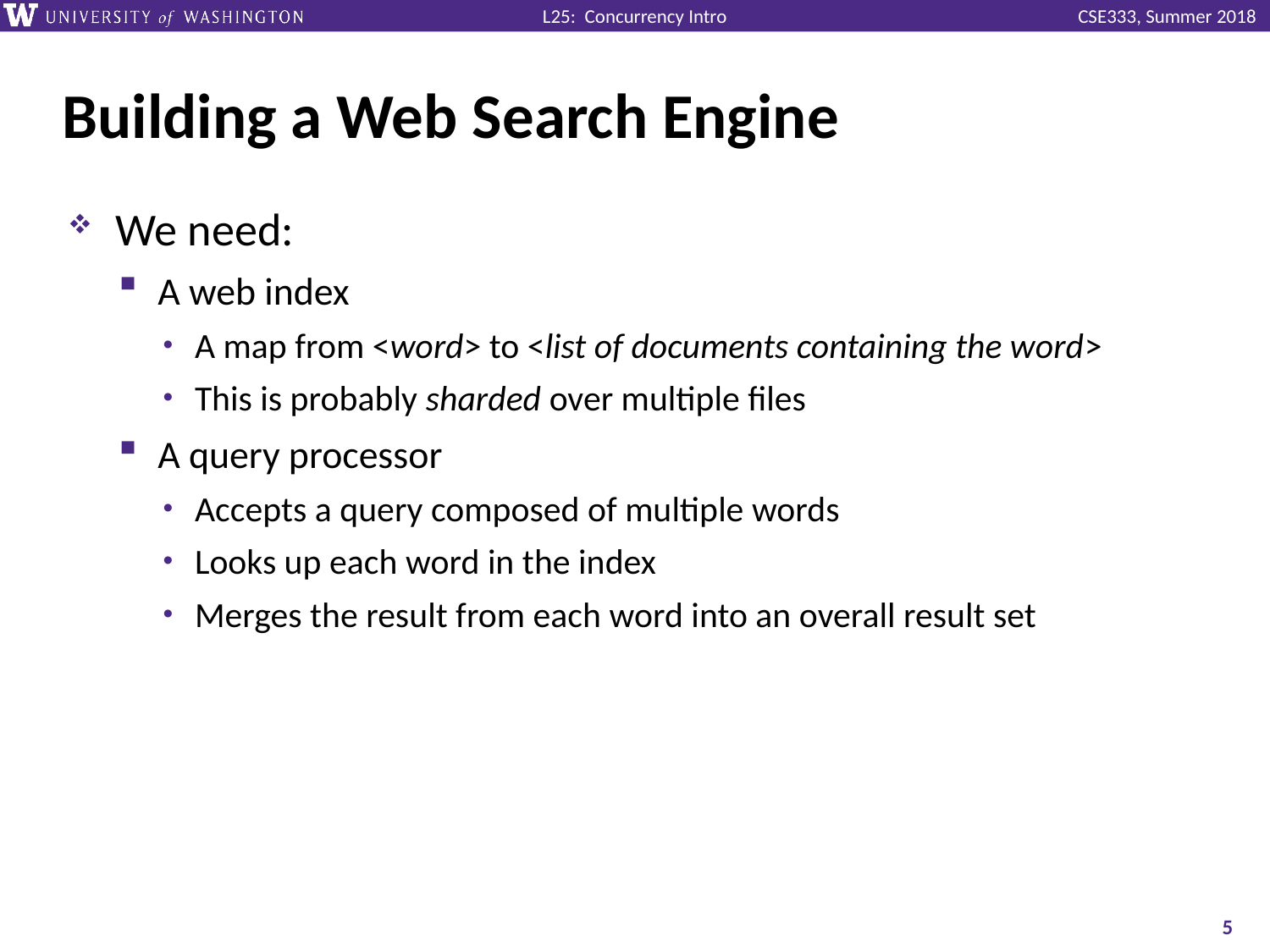

# Building a Web Search Engine
We need:
A web index
A map from <word> to <list of documents containing the word>
This is probably sharded over multiple files
A query processor
Accepts a query composed of multiple words
Looks up each word in the index
Merges the result from each word into an overall result set
5